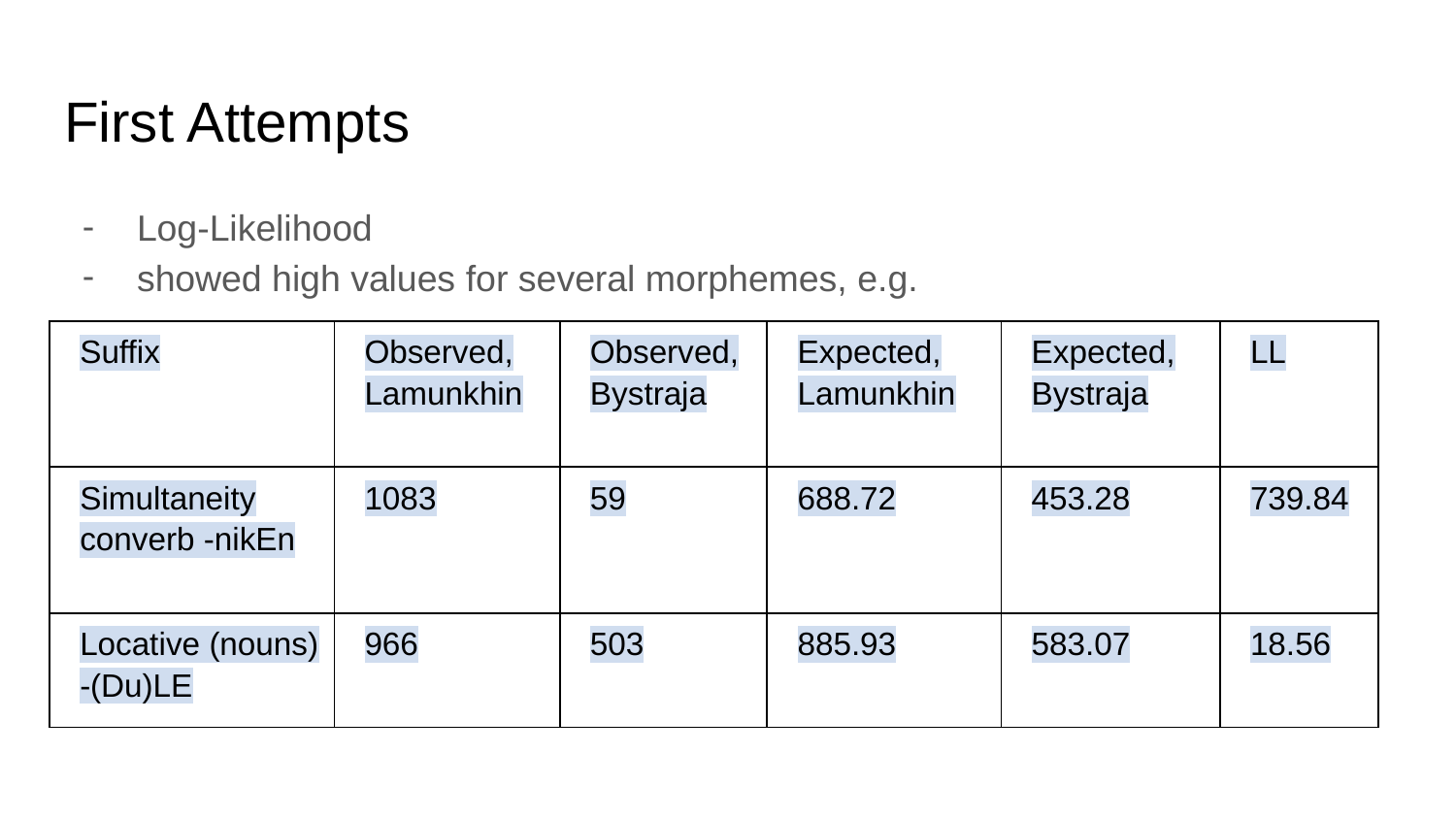

# First Attempts
Log-Likelihood
showed high values for several morphemes, e.g.

| Suffix | Observed, Lamunkhin | Observed, Bystraja | Expected, Lamunkhin | Expected, Bystraja | LL |
| --- | --- | --- | --- | --- | --- |
| Simultaneity converb -nikEn | 1083 | 59 | 688.72 | 453.28 | 739.84 |
| Locative (nouns) -(Du)LE | 966 | 503 | 885.93 | 583.07 | 18.56 |